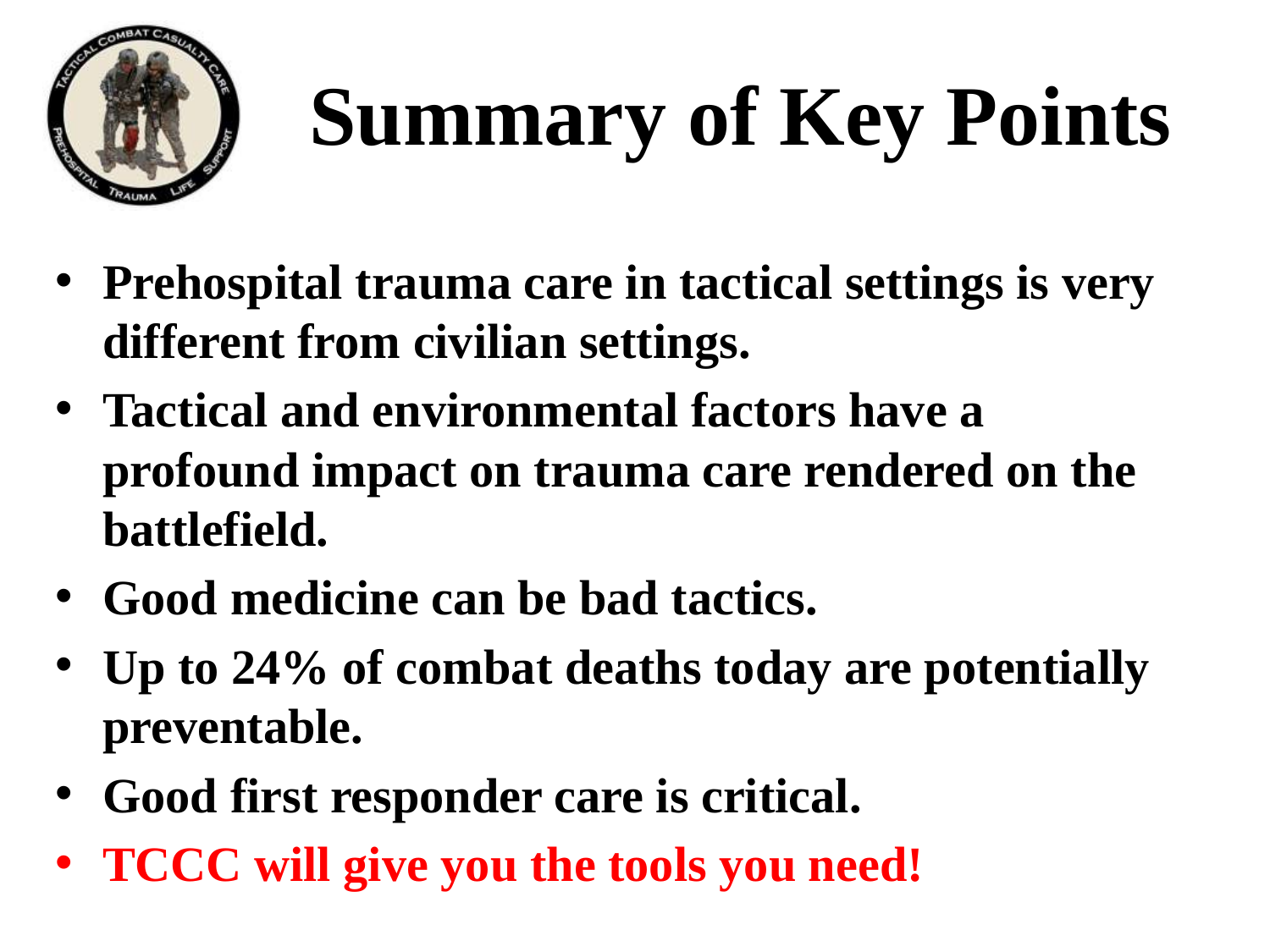

# Summary of Key Points
Prehospital trauma care in tactical settings is very different from civilian settings.
Tactical and environmental factors have a profound impact on trauma care rendered on the battlefield.
Good medicine can be bad tactics.
Up to 24% of combat deaths today are potentially preventable.
Good first responder care is critical.
TCCC will give you the tools you need!